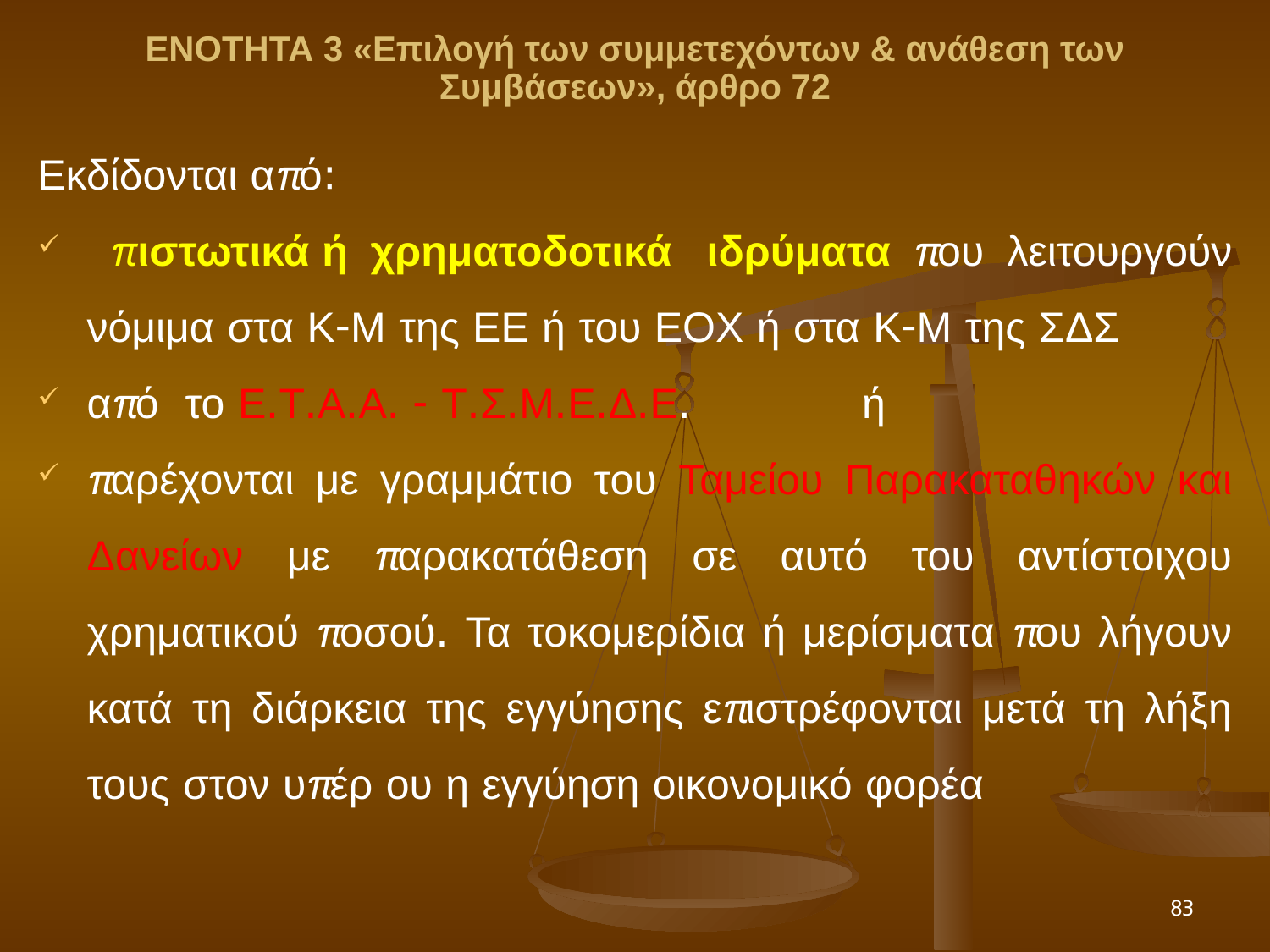

ΕΝΟΤΗΤΑ 3 «Επιλογή των συμμετεχόντων & ανάθεση των Συμβάσεων», άρθρο 72
Εκδίδονται από:
 πιστωτικά ή χρηματοδοτικά  ιδρύματα που λειτουργούν νόμιμα στα Κ-Μ της ΕΕ ή του ΕΟΧ ή στα Κ-Μ της ΣΔΣ
από  το Ε.Τ.Α.Α. - Τ.Σ.Μ.Ε.Δ.Ε.		 ή
παρέχονται με γραμμάτιο του Ταμείου Παρακαταθηκών και Δανείων με παρακατάθεση σε αυτό του αντίστοιχου χρηματικού ποσού. Τα τοκομερίδια ή μερίσματα που λήγουν κατά τη διάρκεια της εγγύησης επιστρέφονται μετά τη λήξη τους στον υπέρ ου η εγγύηση οικονομικό φορέα
83